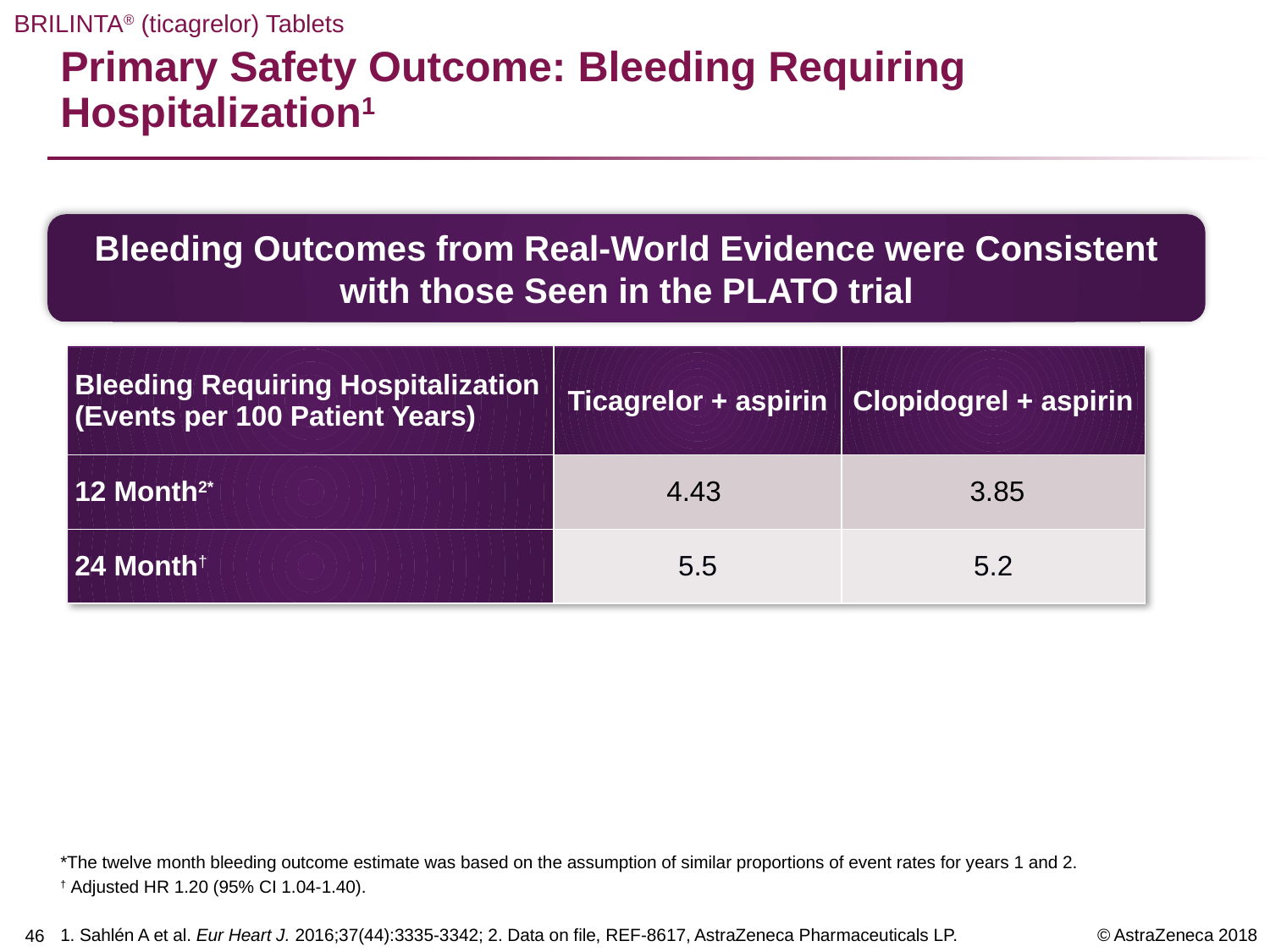

# Primary Safety Outcome: Bleeding Requiring Hospitalization1
Bleeding Outcomes from Real-World Evidence were Consistent with those Seen in the PLATO trial
| Bleeding Requiring Hospitalization (Events per 100 Patient Years) | Ticagrelor + aspirin | Clopidogrel + aspirin |
| --- | --- | --- |
| 12 Month2\* | 4.43 | 3.85 |
| 24 Month† | 5.5 | 5.2 |
*The twelve month bleeding outcome estimate was based on the assumption of similar proportions of event rates for years 1 and 2.
† Adjusted HR 1.20 (95% CI 1.04-1.40).

1. Sahlén A et al. Eur Heart J. 2016;37(44):3335-3342; 2. Data on file, REF-8617, AstraZeneca Pharmaceuticals LP.
46